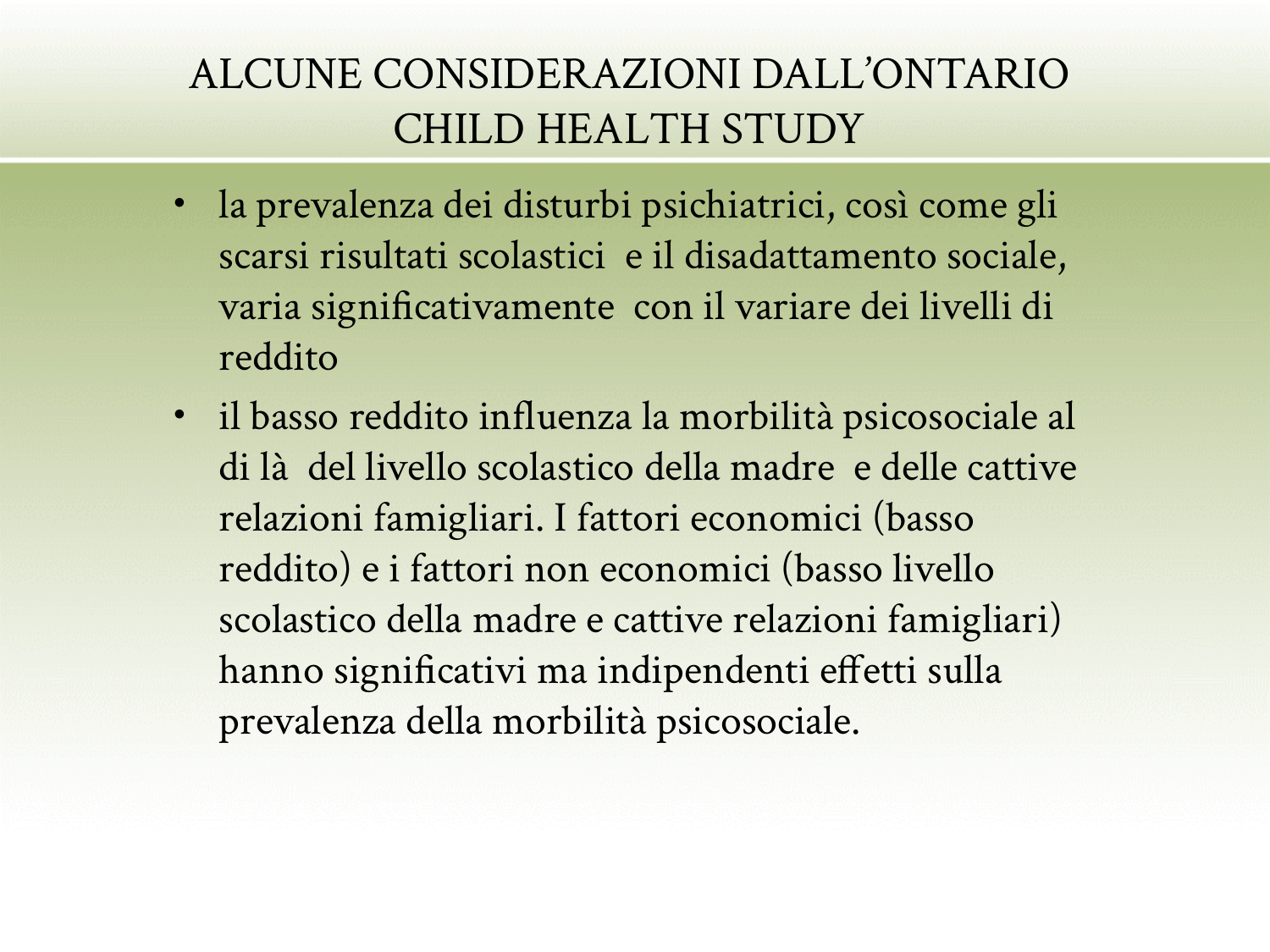

# ALCUNE CONSIDERAZIONI DALL’ONTARIO CHILD HEALTH STUDY
la prevalenza dei disturbi psichiatrici, così come gli scarsi risultati scolastici  e il disadattamento sociale, varia significativamente  con il variare dei livelli di reddito
il basso reddito influenza la morbilità psicosociale al di là  del livello scolastico della madre  e delle cattive relazioni famigliari. I fattori economici (basso reddito) e i fattori non economici (basso livello scolastico della madre e cattive relazioni famigliari) hanno significativi ma indipendenti effetti sulla prevalenza della morbilità psicosociale.